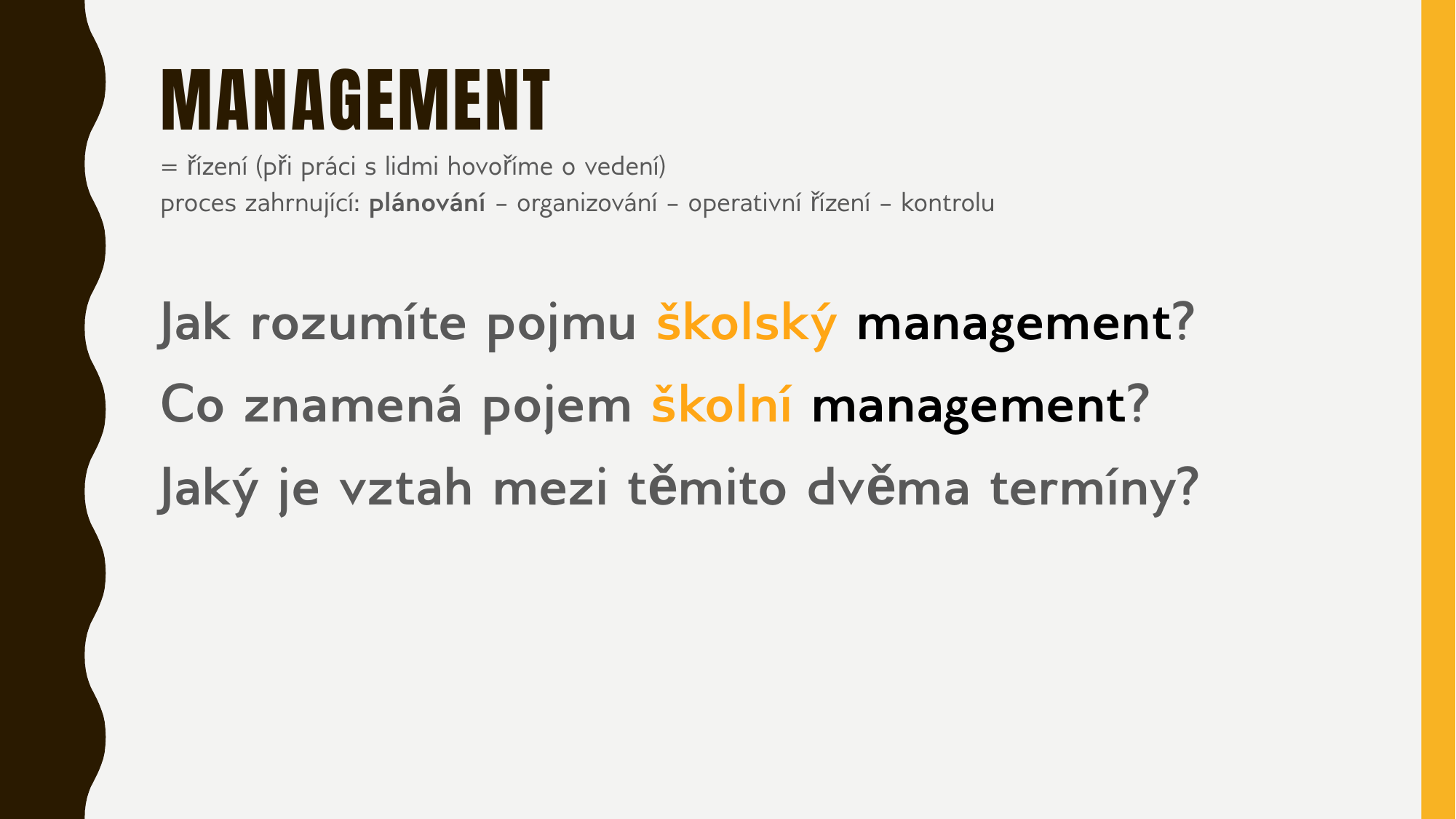

# Management = řízení (při práci s lidmi hovoříme o vedení) proces zahrnující: plánování – organizování – operativní řízení – kontrolu
Jak rozumíte pojmu školský management?
Co znamená pojem školní management?
Jaký je vztah mezi těmito dvěma termíny?